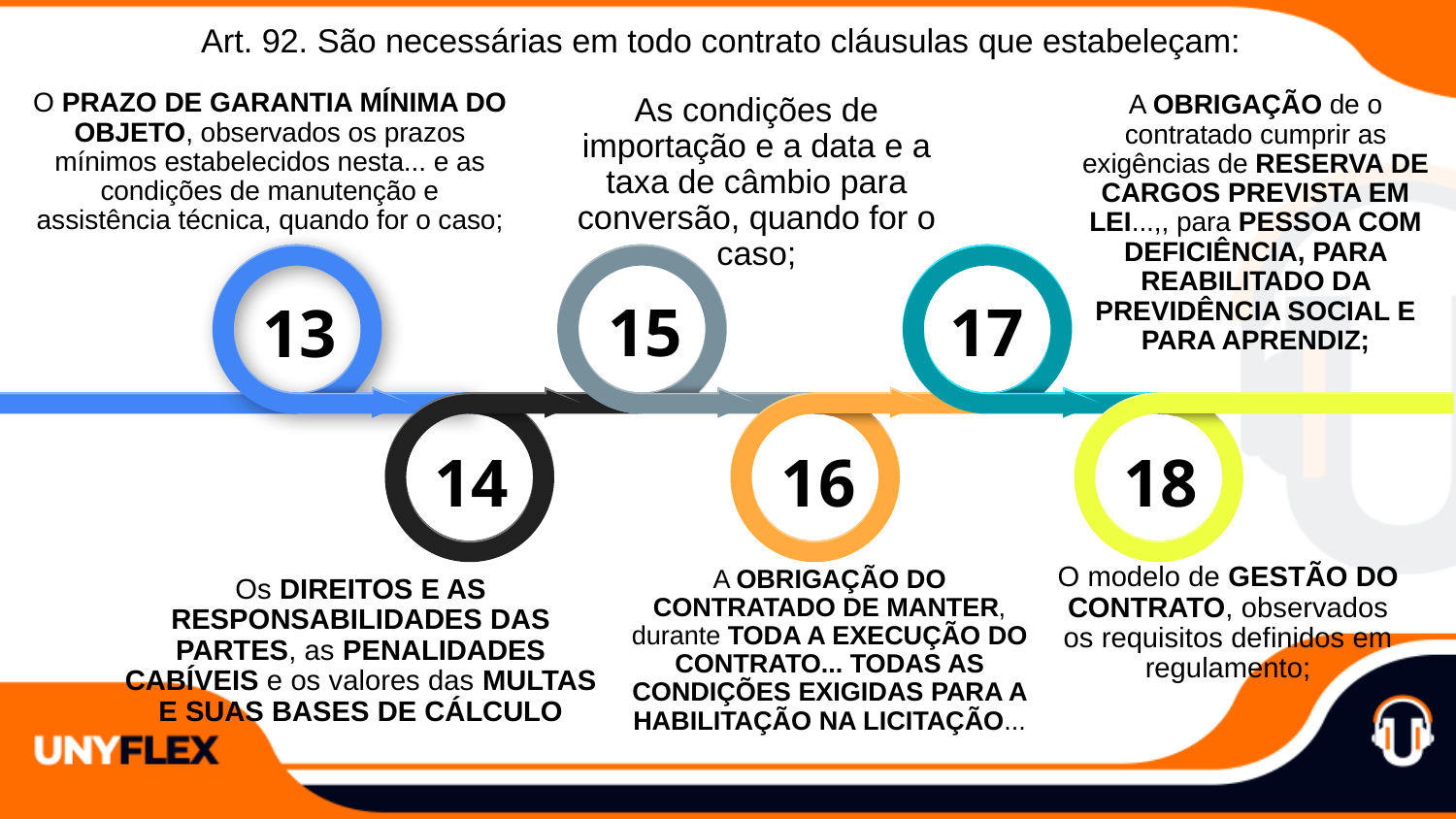

Art. 92. São necessárias em todo contrato cláusulas que estabeleçam:
O PRAZO DE GARANTIA MÍNIMA DO OBJETO, observados os prazos mínimos estabelecidos nesta... e as condições de manutenção e assistência técnica, quando for o caso;
A OBRIGAÇÃO de o contratado cumprir as exigências de RESERVA DE CARGOS PREVISTA EM LEI...,, para PESSOA COM DEFICIÊNCIA, PARA REABILITADO DA PREVIDÊNCIA SOCIAL E PARA APRENDIZ;
As condições de importação e a data e a taxa de câmbio para conversão, quando for o caso;

15
17
13

14
16
18
O modelo de GESTÃO DO CONTRATO, observados os requisitos definidos em regulamento;
A OBRIGAÇÃO DO CONTRATADO DE MANTER, durante TODA A EXECUÇÃO DO CONTRATO... TODAS AS CONDIÇÕES EXIGIDAS PARA A HABILITAÇÃO NA LICITAÇÃO...
Os DIREITOS E AS RESPONSABILIDADES DAS PARTES, as PENALIDADES CABÍVEIS e os valores das MULTAS E SUAS BASES DE CÁLCULO